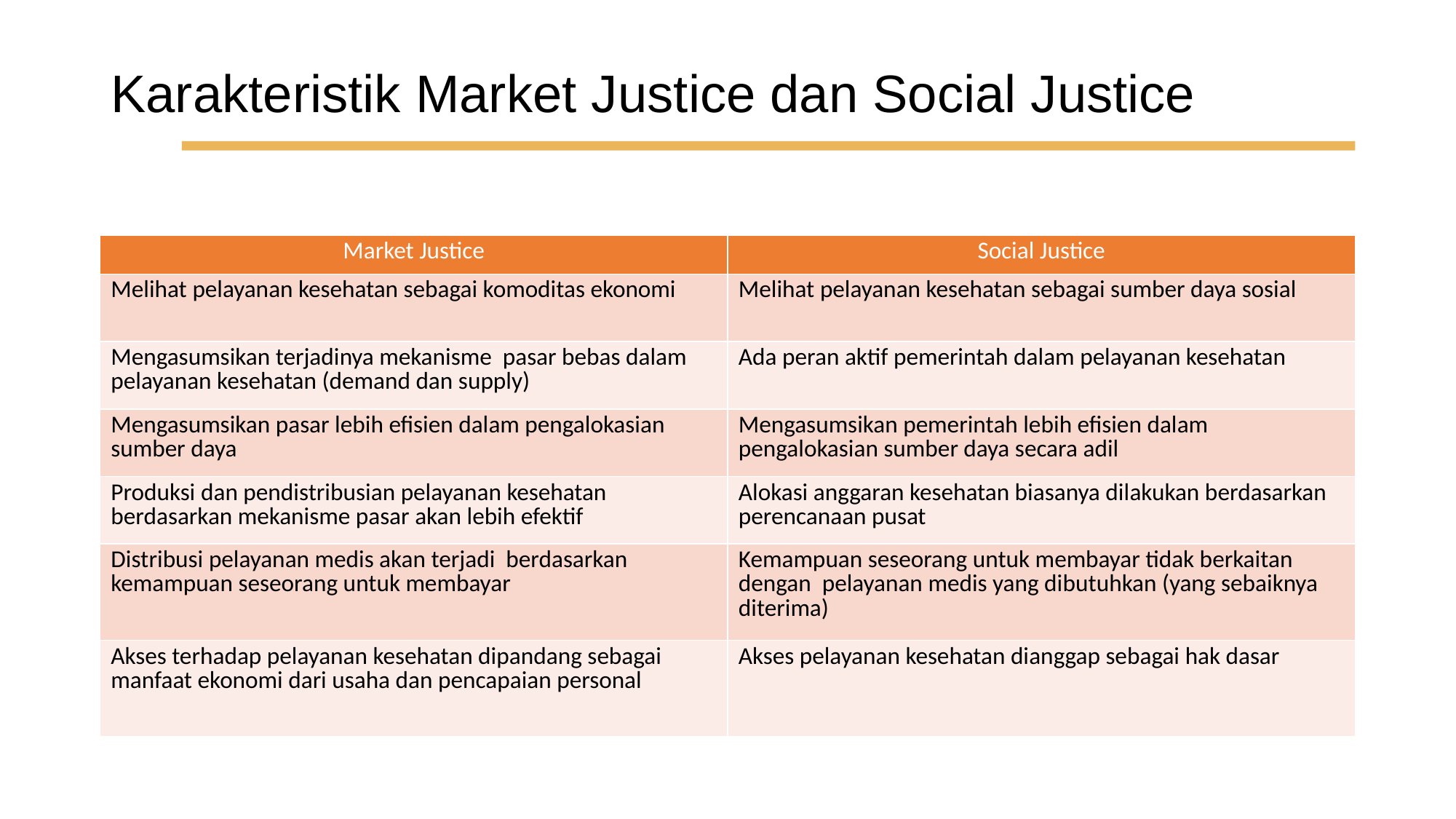

# Karakteristik Market Justice dan Social Justice

| Market Justice | Social Justice |
| --- | --- |
| Melihat pelayanan kesehatan sebagai komoditas ekonomi | Melihat pelayanan kesehatan sebagai sumber daya sosial |
| Mengasumsikan terjadinya mekanisme pasar bebas dalam pelayanan kesehatan (demand dan supply) | Ada peran aktif pemerintah dalam pelayanan kesehatan |
| Mengasumsikan pasar lebih efisien dalam pengalokasian sumber daya | Mengasumsikan pemerintah lebih efisien dalam pengalokasian sumber daya secara adil |
| Produksi dan pendistribusian pelayanan kesehatan berdasarkan mekanisme pasar akan lebih efektif | Alokasi anggaran kesehatan biasanya dilakukan berdasarkan perencanaan pusat |
| Distribusi pelayanan medis akan terjadi berdasarkan kemampuan seseorang untuk membayar | Kemampuan seseorang untuk membayar tidak berkaitan dengan pelayanan medis yang dibutuhkan (yang sebaiknya diterima) |
| Akses terhadap pelayanan kesehatan dipandang sebagai manfaat ekonomi dari usaha dan pencapaian personal | Akses pelayanan kesehatan dianggap sebagai hak dasar |